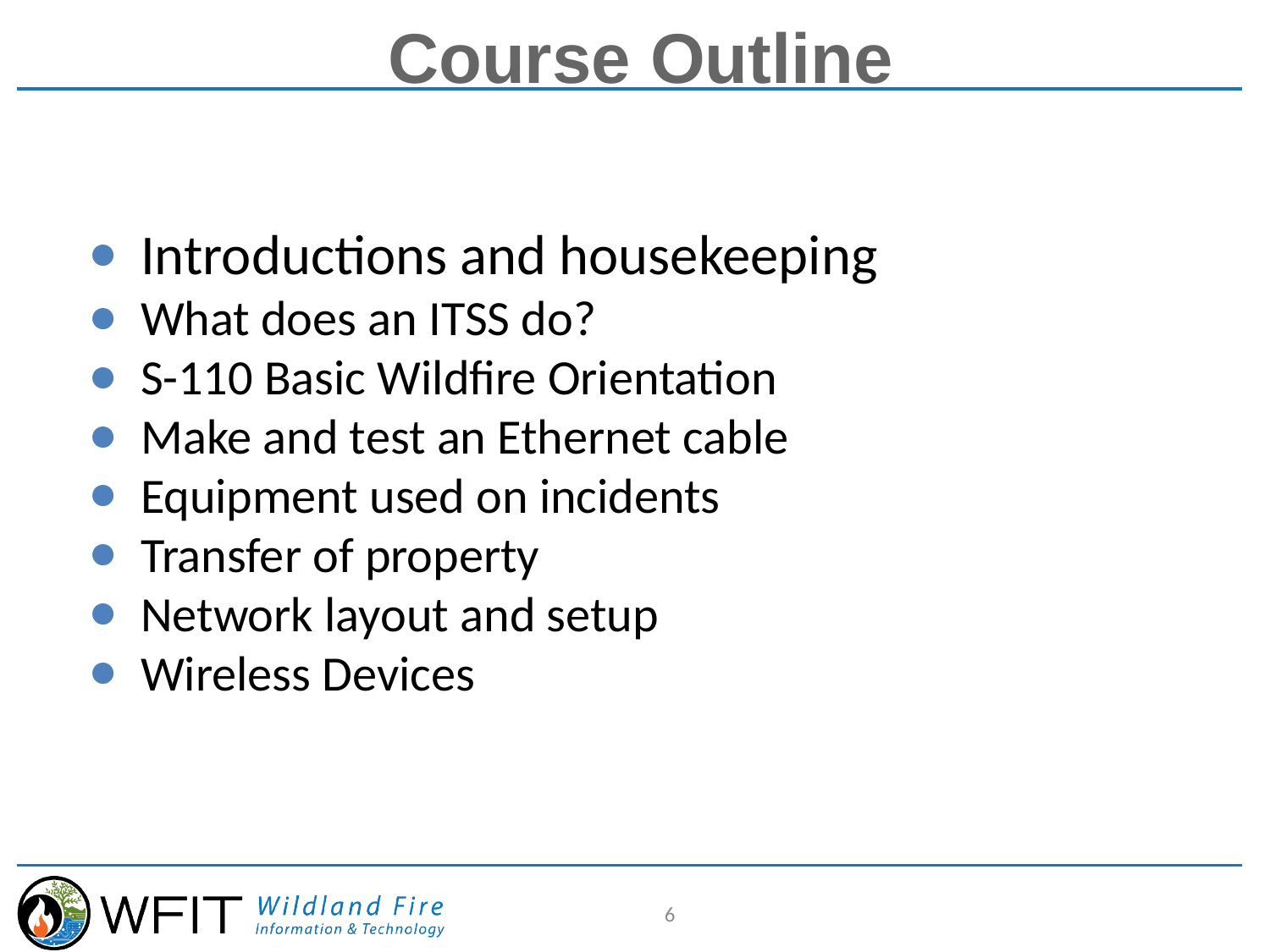

# Course Outline
  Introductions and housekeeping
  What does an ITSS do?
  S-110 Basic Wildfire Orientation
  Make and test an Ethernet cable
  Equipment used on incidents
  Transfer of property
  Network layout and setup
  Wireless Devices